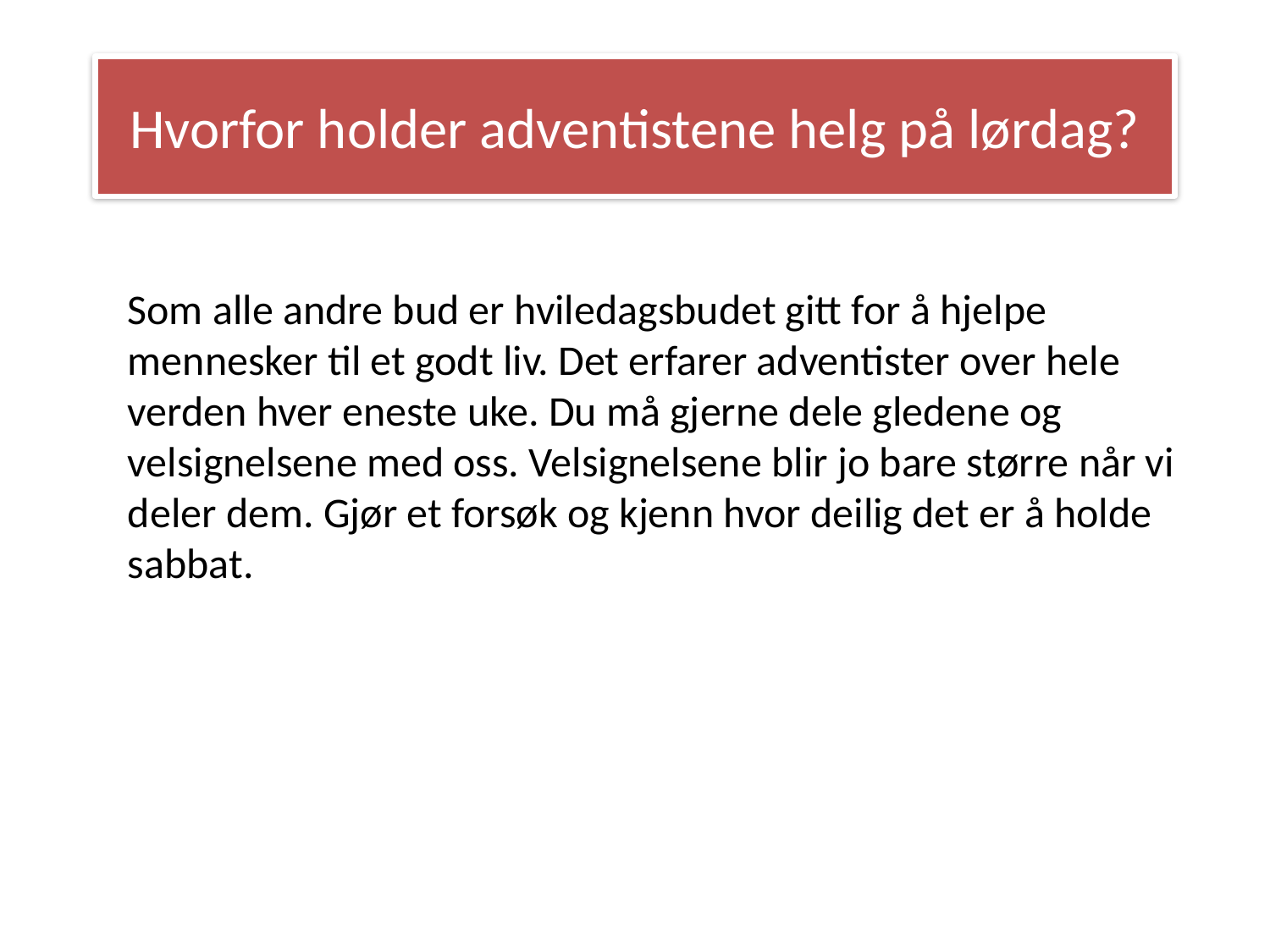

# Hvorfor holder adventistene helg på lørdag?
Som alle andre bud er hviledagsbudet gitt for å hjelpe mennesker til et godt liv. Det erfarer adventister over hele verden hver eneste uke. Du må gjerne dele gledene og velsignelsene med oss. Velsignelsene blir jo bare større når vi deler dem. Gjør et forsøk og kjenn hvor deilig det er å holde sabbat.